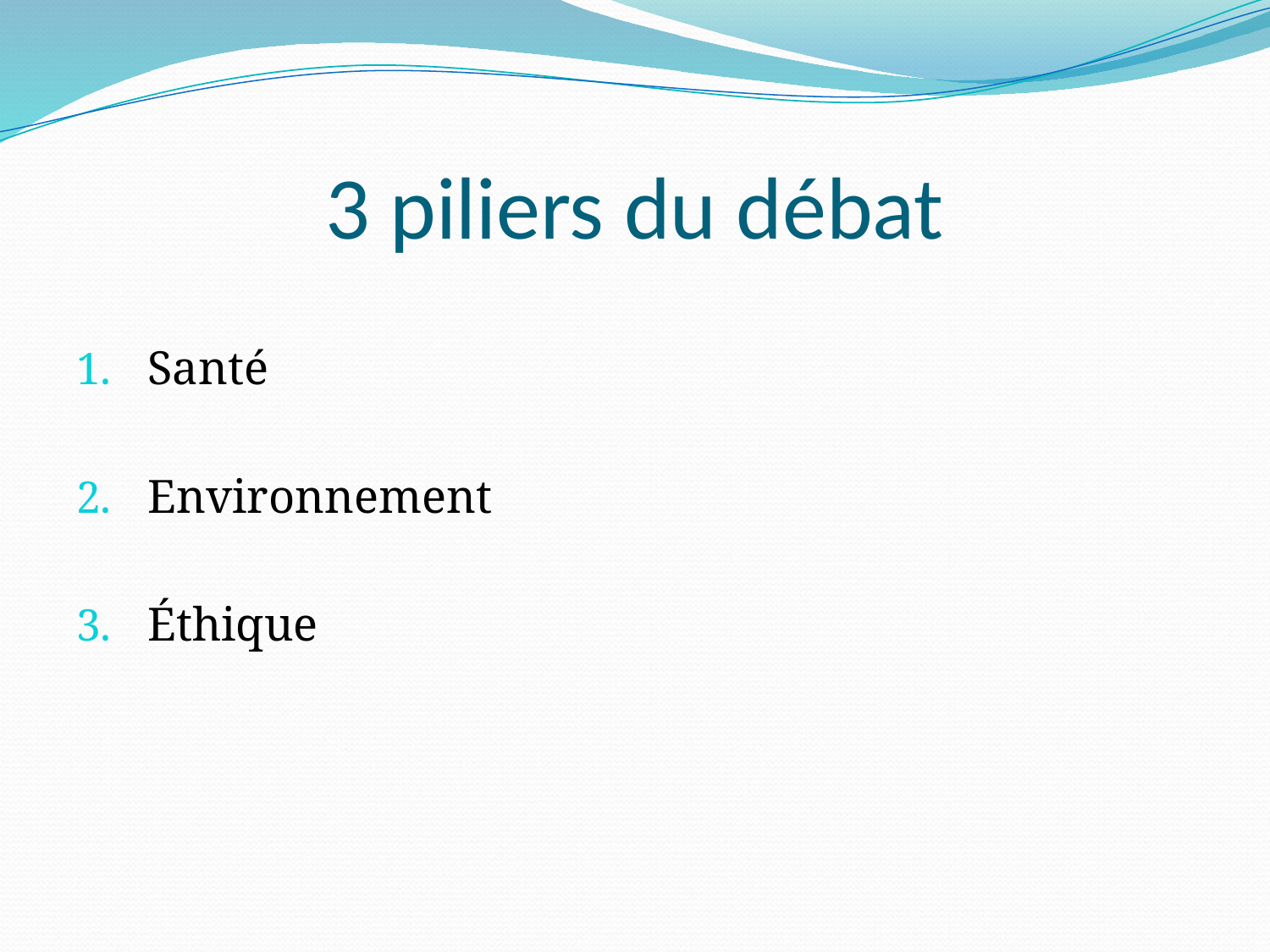

# 3 piliers du débat

Santé

Environnement

Éthique